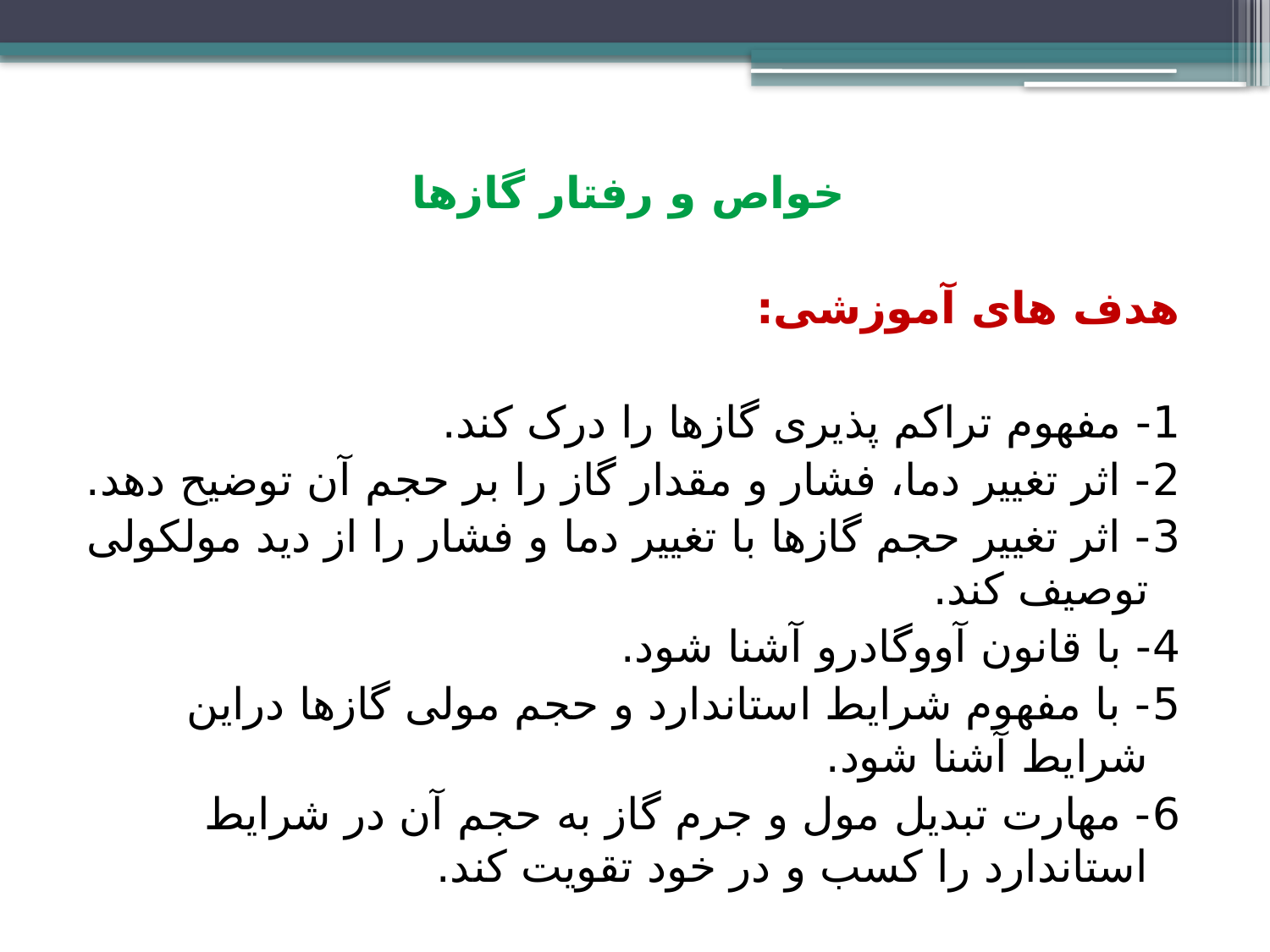

خواص و رفتار گازها

هدف های آموزشی:

1- مفهوم تراکم پذیری گازها را درک کند.
2- اثر تغییر دما، فشار و مقدار گاز را بر حجم آن توضیح دهد.
3- اثر تغییر حجم گازها با تغییر دما و فشار را از دید مولکولی توصیف کند.
4- با قانون آووگادرو آشنا شود.
5- با مفهوم شرایط استاندارد و حجم مولی گازها دراین شرایط آشنا شود.
6- مهارت تبدیل مول و جرم گاز به حجم آن در شرایط استاندارد را کسب و در خود تقویت کند.